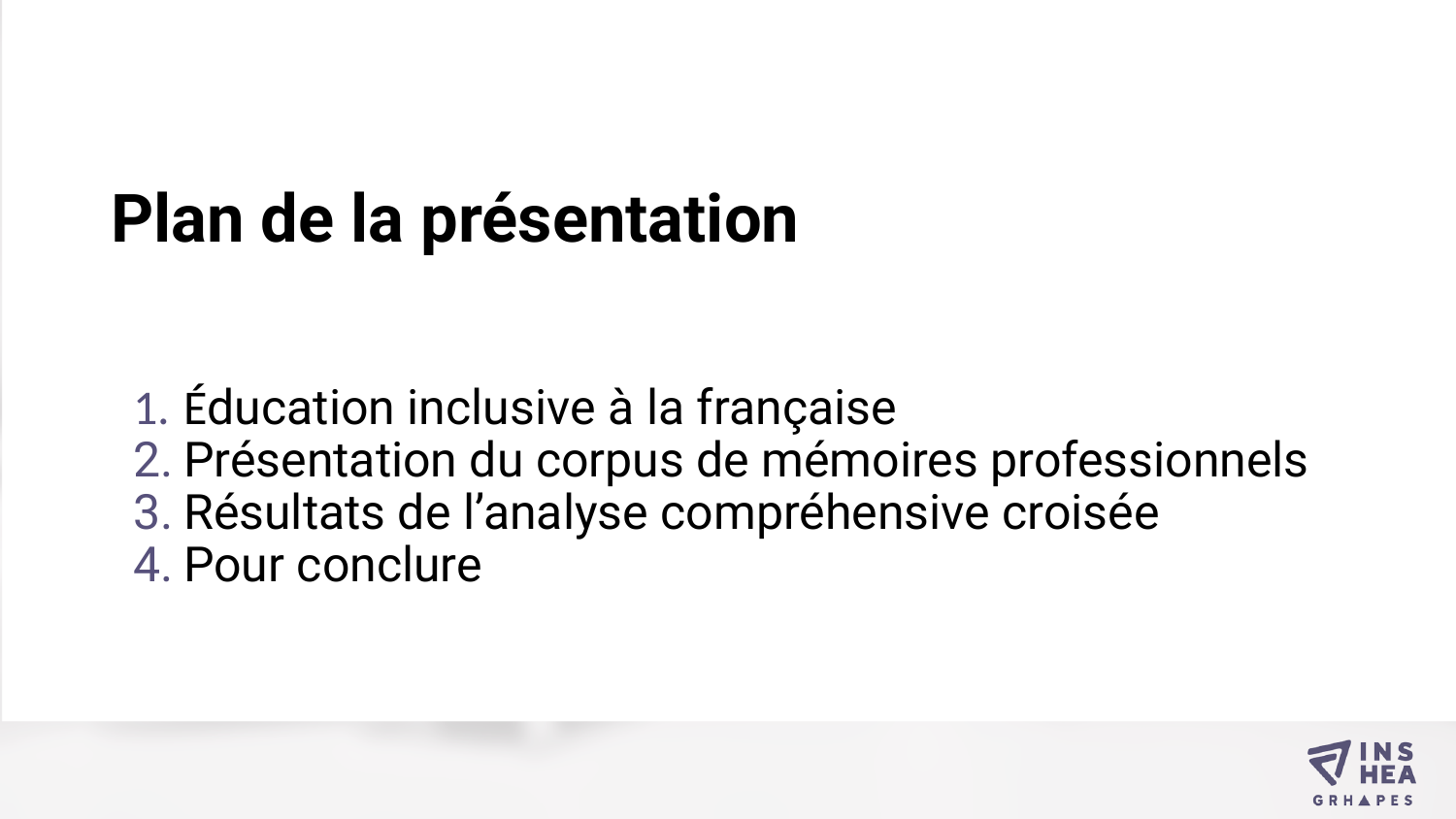

# Plan de la présentation
Éducation inclusive à la française
Présentation du corpus de mémoires professionnels
Résultats de l’analyse compréhensive croisée
Pour conclure